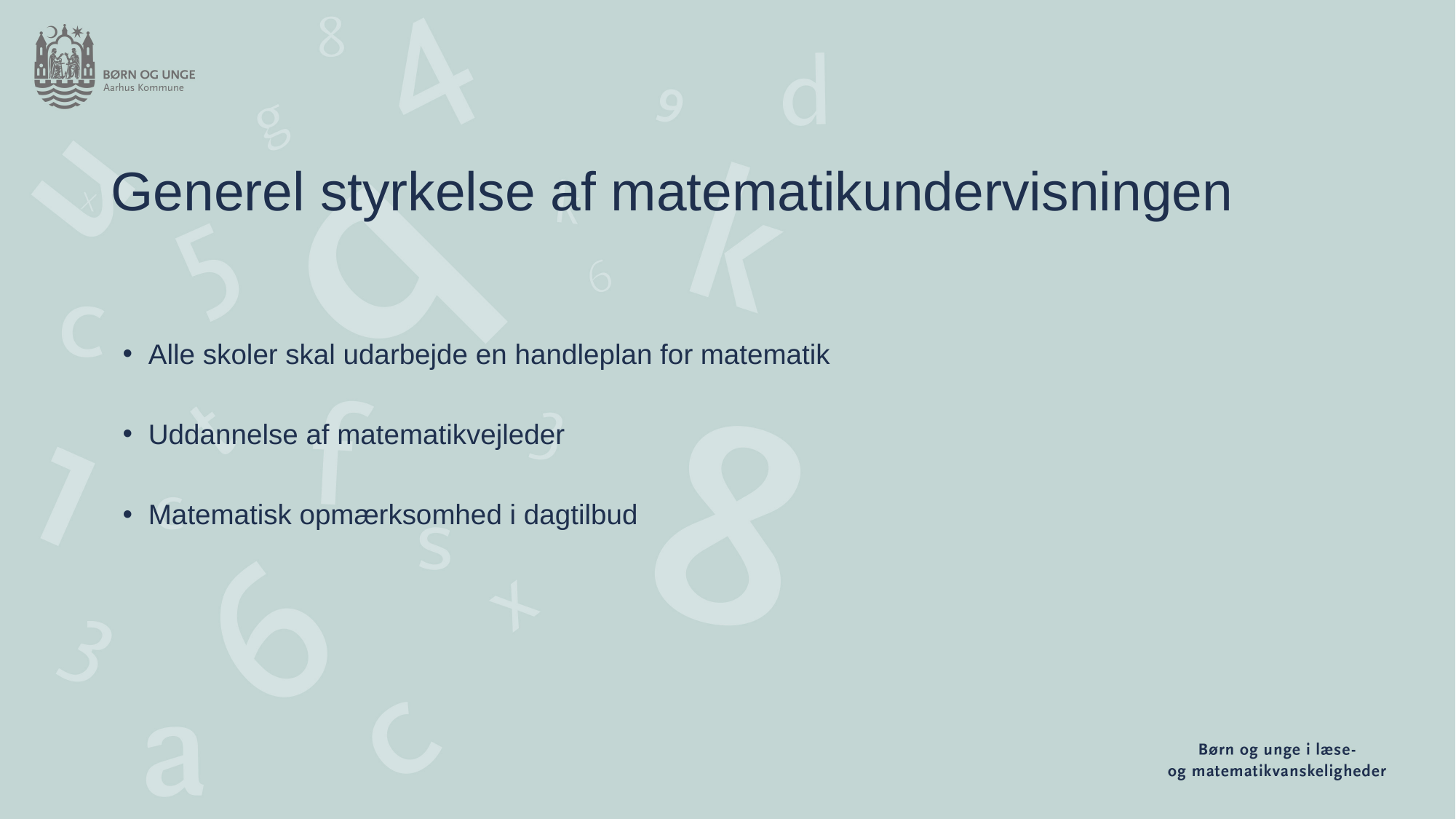

# Generel styrkelse af matematikundervisningen
Alle skoler skal udarbejde en handleplan for matematik

Uddannelse af matematikvejleder

Matematisk opmærksomhed i dagtilbud